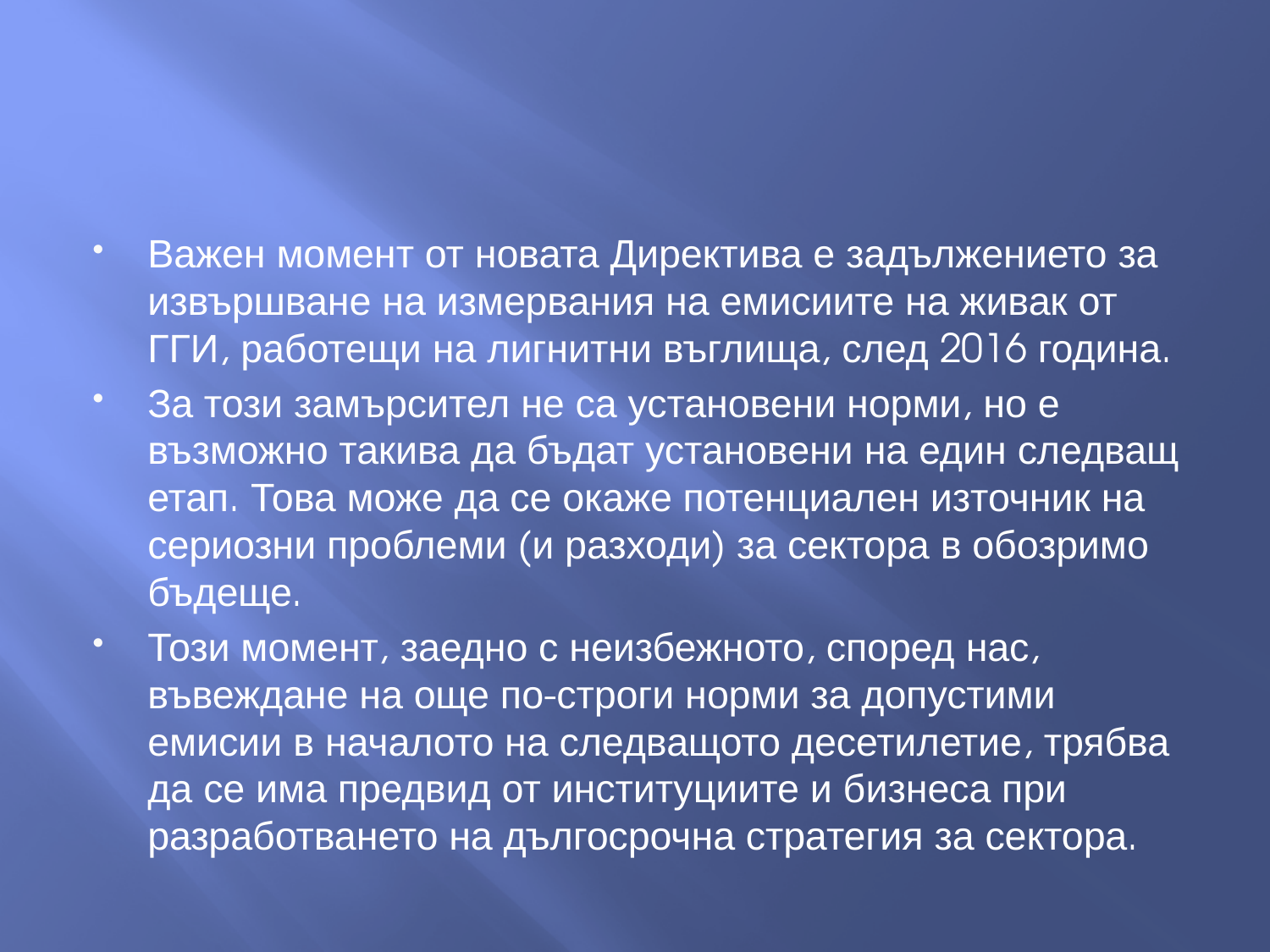

#
Важен момент от новата Директива е задължението за извършване на измервания на емисиите на живак от ГГИ, работещи на лигнитни въглища, след 2016 година.
За този замърсител не са установени норми, но е възможно такива да бъдат установени на един следващ етап. Това може да се окаже потенциален източник на сериозни проблеми (и разходи) за сектора в обозримо бъдеще.
Този момент, заедно с неизбежното, според нас, въвеждане на още по-строги норми за допустими емисии в началото на следващото десетилетие, трябва да се има предвид от институциите и бизнеса при разработването на дългосрочна стратегия за сектора.